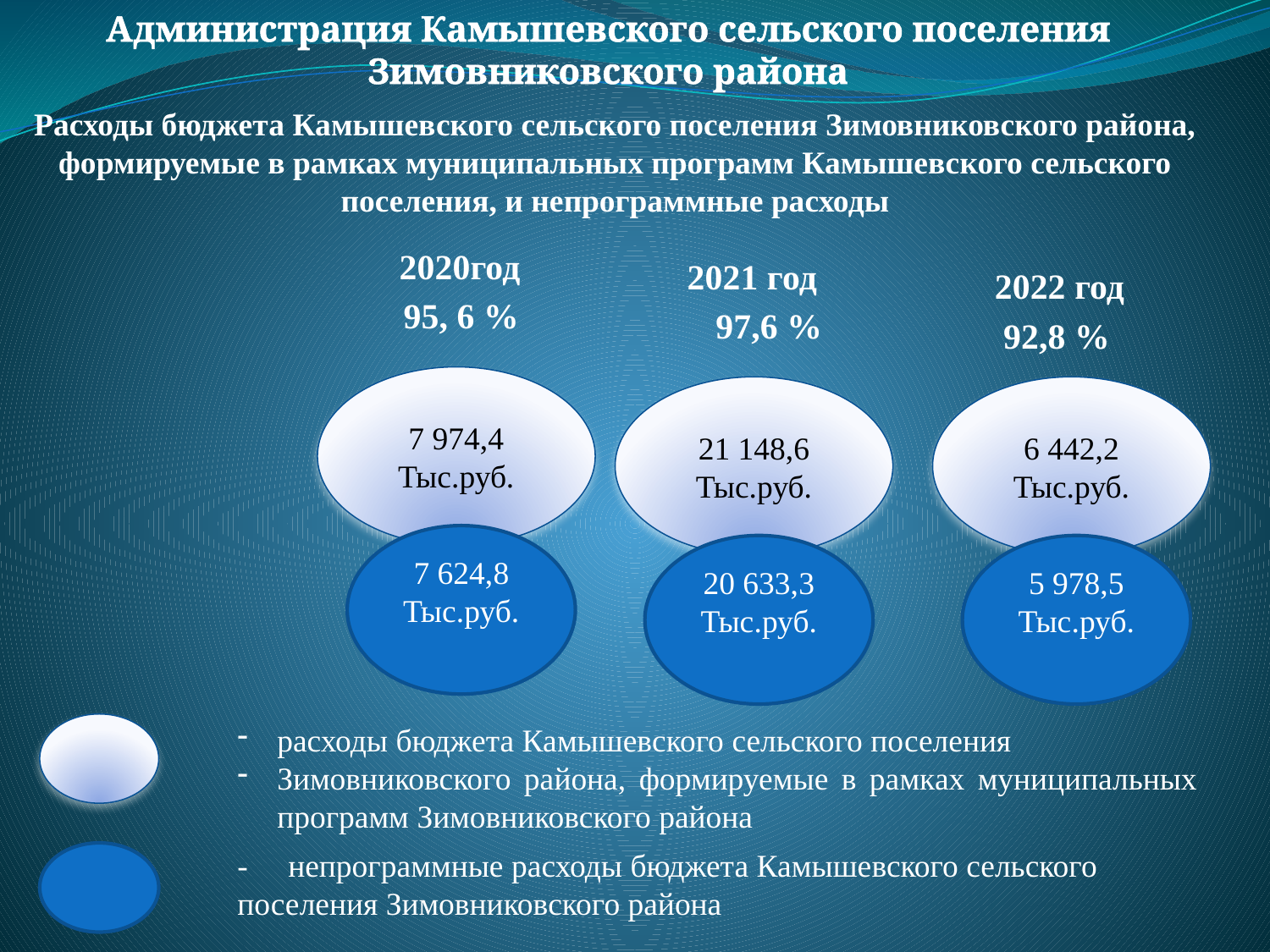

Администрация Камышевского сельского поселения Зимовниковского района

Расходы бюджета Камышевского сельского поселения Зимовниковского района, формируемые в рамках муниципальных программ Камышевского сельского поселения, и непрограммные расходы
2020год
2021 год
2022 год
95, 6 %
97,6 %
92,8 %
7 974,4
Тыс.руб.
21 148,6
Тыс.руб.
6 442,2
Тыс.руб.
7 624,8
Тыс.руб.

20 633,3
Тыс.руб.

5 978,5
Тыс.руб.

расходы бюджета Камышевского сельского поселения
Зимовниковского района, формируемые в рамках муниципальных программ Зимовниковского района

-     непрограммные расходы бюджета Камышевского сельского        поселения Зимовниковского района